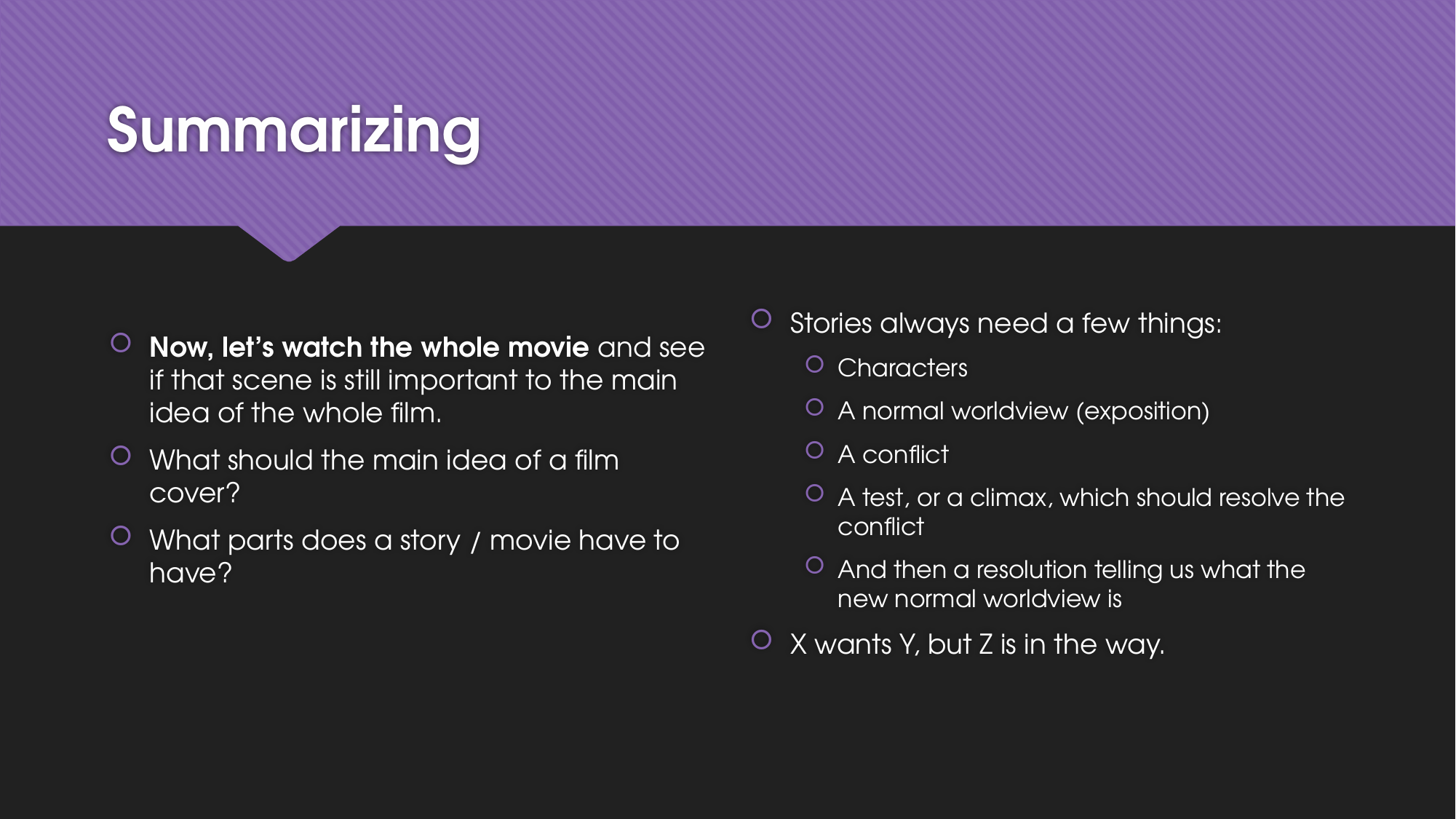

# Summarizing
Now, let’s watch the whole movie and see if that scene is still important to the main idea of the whole film.
What should the main idea of a film cover?
What parts does a story / movie have to have?

Stories always need a few things:
Characters
A normal worldview (exposition)
A conflict
A test, or a climax, which should resolve the conflict
And then a resolution telling us what the new normal worldview is
X wants Y, but Z is in the way.